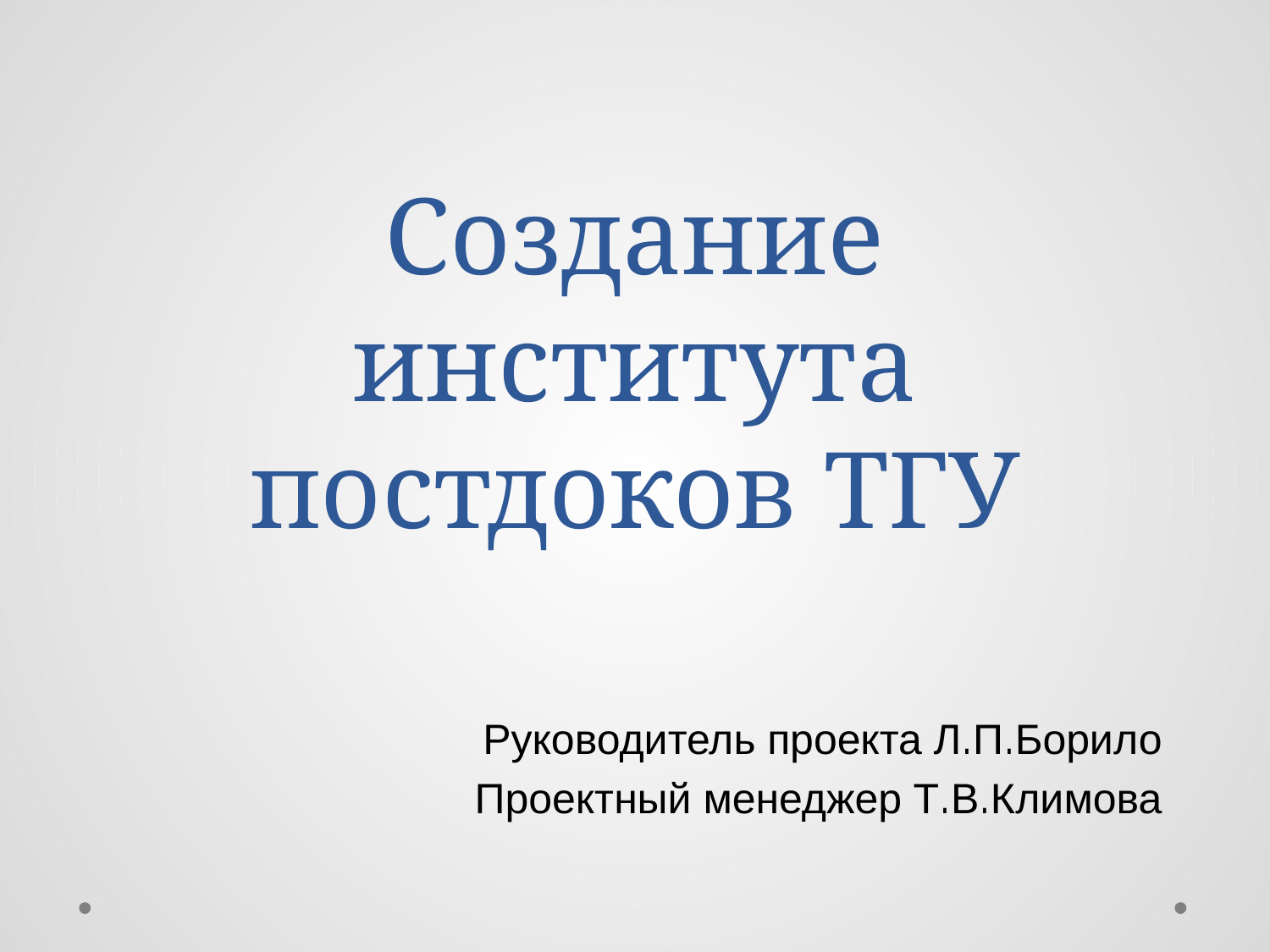

# Создание института постдоков ТГУ
Руководитель проекта Л.П.Борило
Проектный менеджер Т.В.Климова